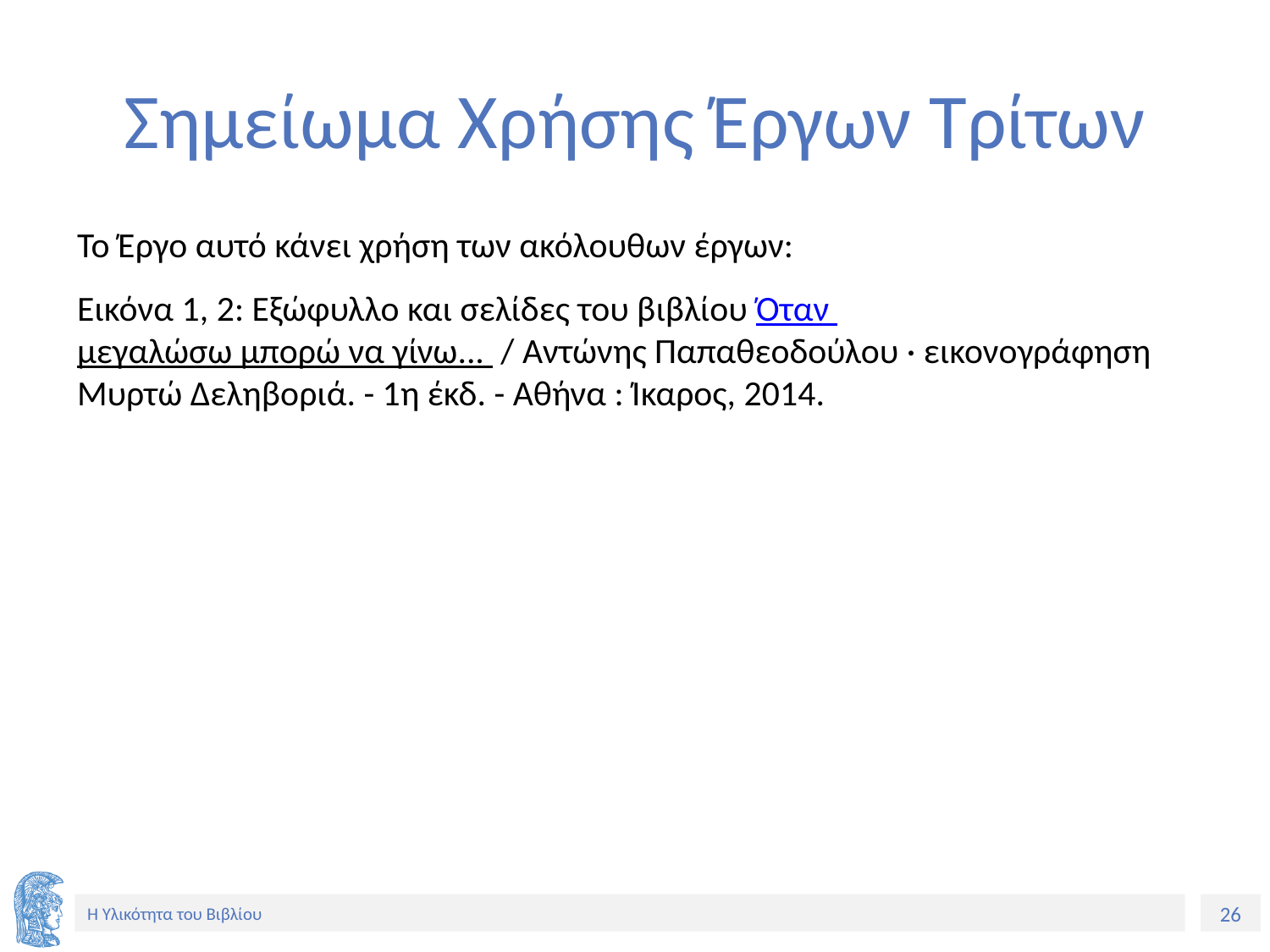

# Σημείωμα Χρήσης Έργων Τρίτων
Το Έργο αυτό κάνει χρήση των ακόλουθων έργων:
Εικόνα 1, 2: Εξώφυλλο και σελίδες του βιβλίου Όταν μεγαλώσω μπορώ να γίνω...  / Αντώνης Παπαθεοδούλου · εικονογράφηση Μυρτώ Δεληβοριά. - 1η έκδ. - Αθήνα : Ίκαρος, 2014.